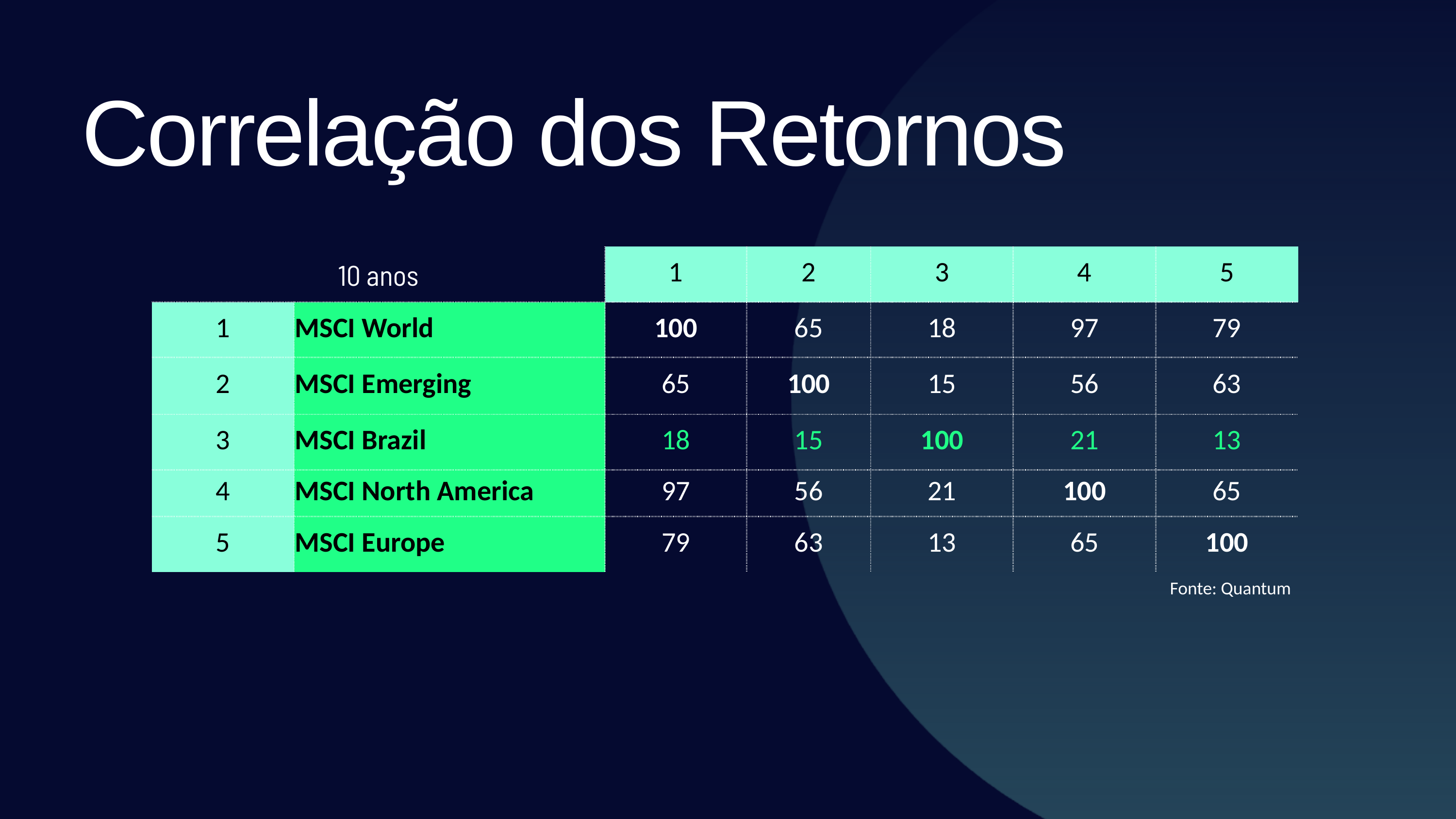

Correlação dos Retornos
| 10 anos |  | 1 | 2 | 3 | 4 | 5 |
| --- | --- | --- | --- | --- | --- | --- |
| 1 | MSCI World | 100 | 65 | 18 | 97 | 79 |
| 2 | MSCI Emerging | 65 | 100 | 15 | 56 | 63 |
| 3 | MSCI Brazil | 18 | 15 | 100 | 21 | 13 |
| 4 | MSCI North America | 97 | 56 | 21 | 100 | 65 |
| 5 | MSCI Europe | 79 | 63 | 13 | 65 | 100 |
Fonte: Quantum